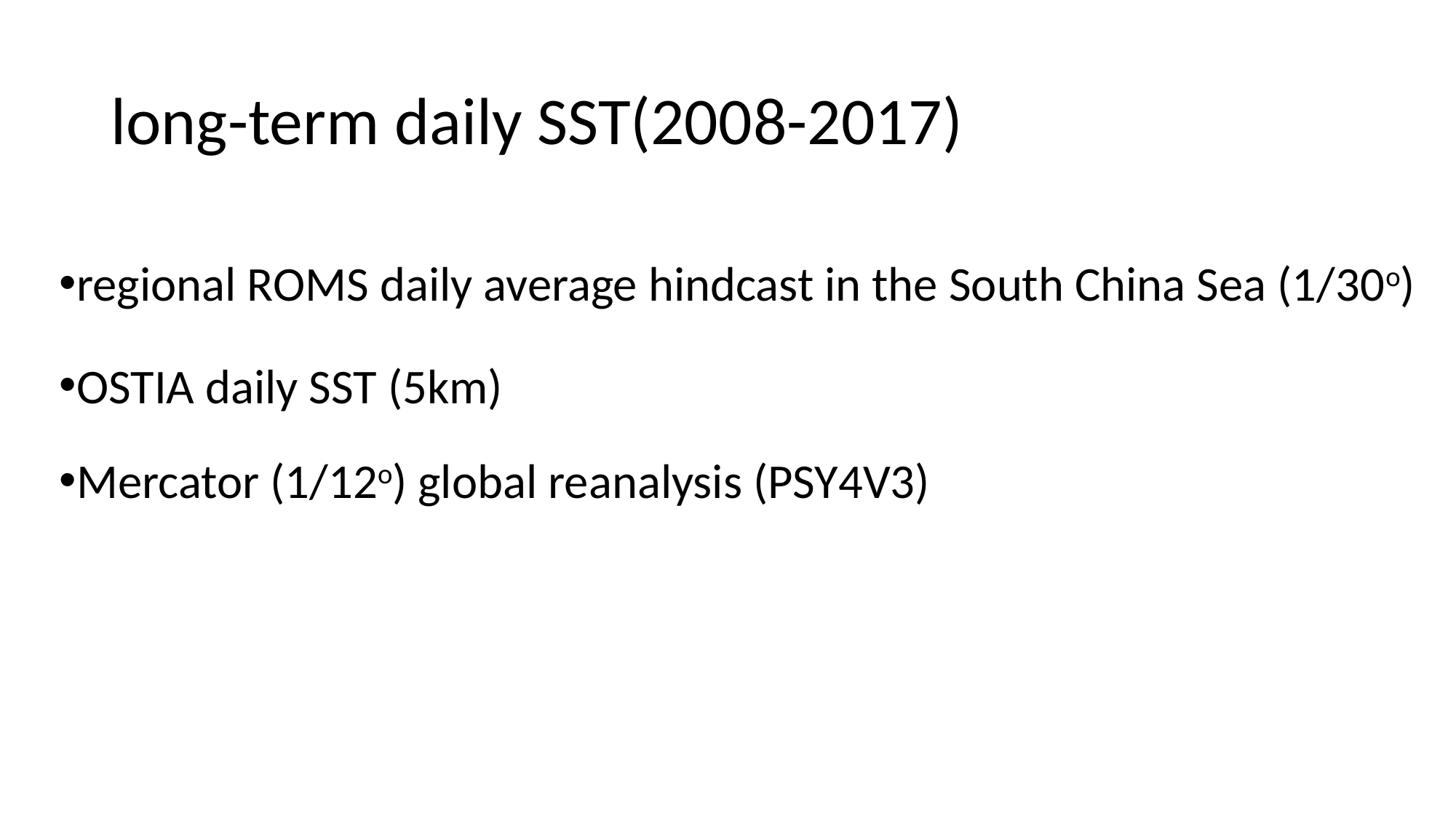

# long-term daily SST(2008-2017)
regional ROMS daily average hindcast in the South China Sea (1/30o)
OSTIA daily SST (5km)
Mercator (1/12o) global reanalysis (PSY4V3)